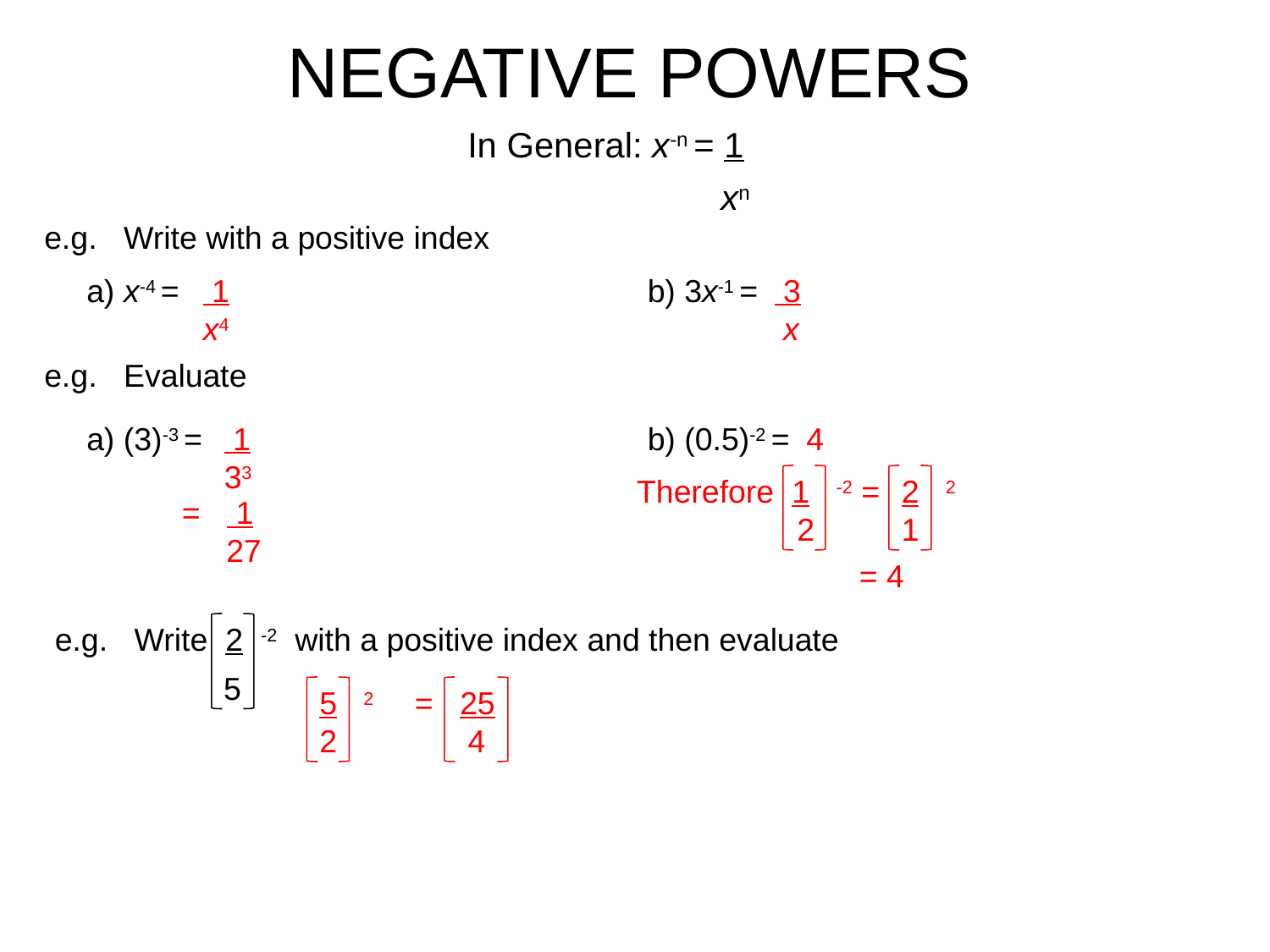

NEGATIVE POWERS
In General: x-n = 1
                          xn
e.g.   Write with a positive index
a) x-4 =
 1
x4
b) 3x-1 =

 3
 x
e.g.   Evaluate
a) (3)-3 =
 1
33
b) (0.5)-2 =

4
Therefore  1   -2 =
                  2

2   2
1

=    1
     27
= 4
e.g.   Write  2  -2  with a positive index and then evaluate
                   5

5   2
2

=   25
      4